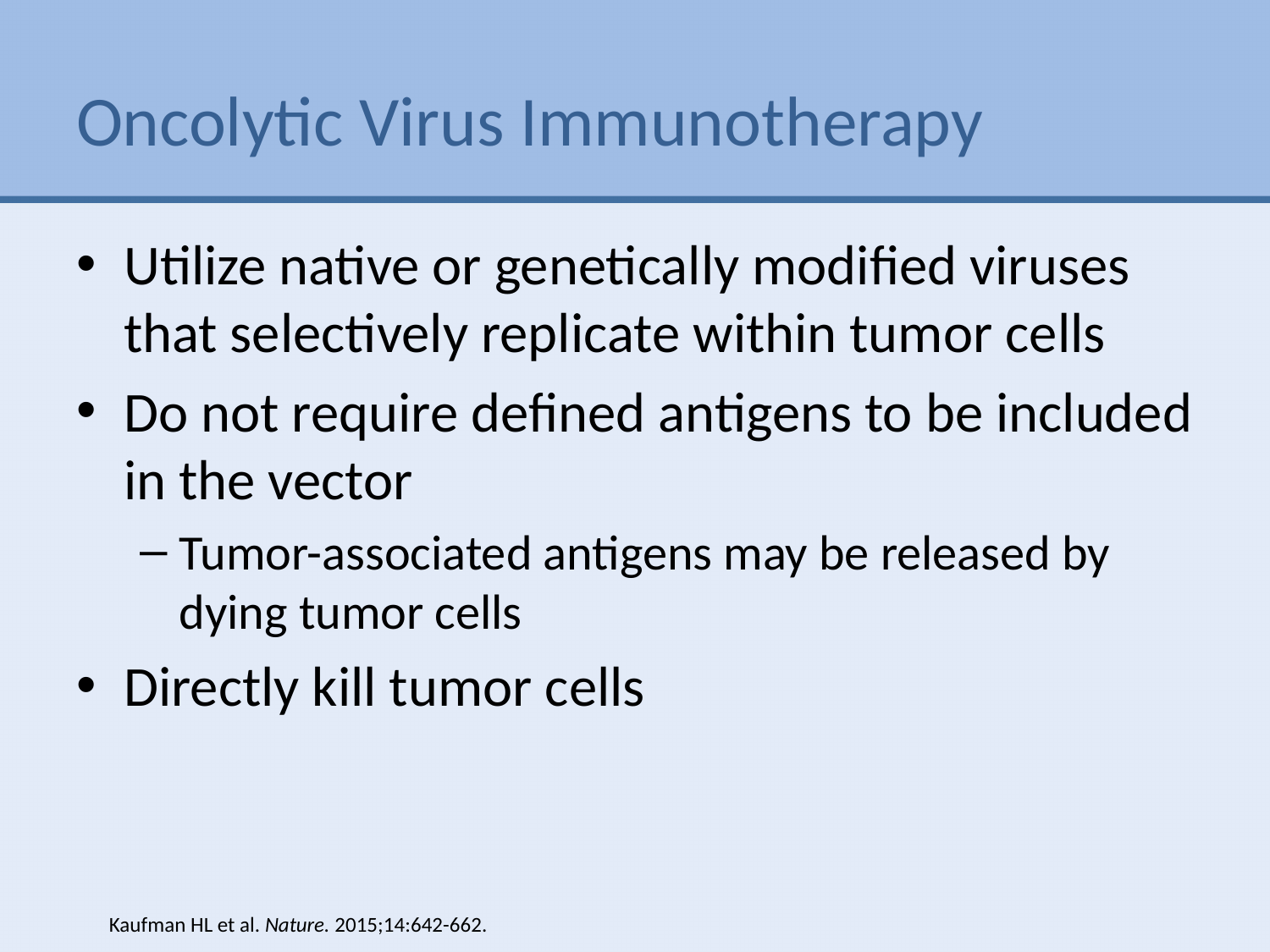

# Oncolytic Virus Immunotherapy
Utilize native or genetically modified viruses that selectively replicate within tumor cells
Do not require defined antigens to be included in the vector
Tumor-associated antigens may be released by dying tumor cells
Directly kill tumor cells
Kaufman HL et al. Nature. 2015;14:642-662.